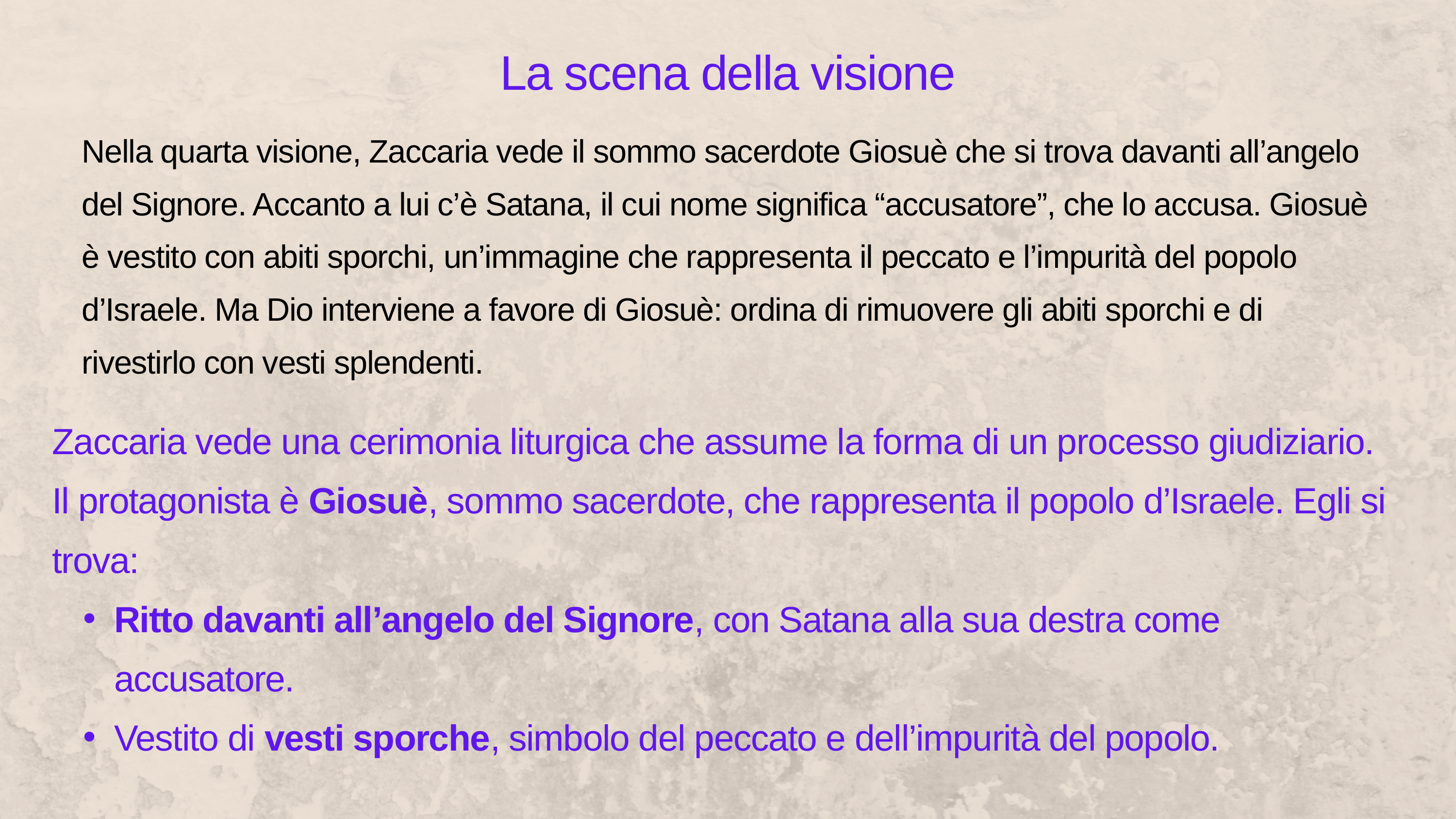

La scena della visione
Nella quarta visione, Zaccaria vede il sommo sacerdote Giosuè che si trova davanti all’angelo del Signore. Accanto a lui c’è Satana, il cui nome significa “accusatore”, che lo accusa. Giosuè è vestito con abiti sporchi, un’immagine che rappresenta il peccato e l’impurità del popolo d’Israele. Ma Dio interviene a favore di Giosuè: ordina di rimuovere gli abiti sporchi e di rivestirlo con vesti splendenti.
Zaccaria vede una cerimonia liturgica che assume la forma di un processo giudiziario.
Il protagonista è Giosuè, sommo sacerdote, che rappresenta il popolo d’Israele. Egli si trova:
Ritto davanti all’angelo del Signore, con Satana alla sua destra come accusatore.
Vestito di vesti sporche, simbolo del peccato e dell’impurità del popolo.